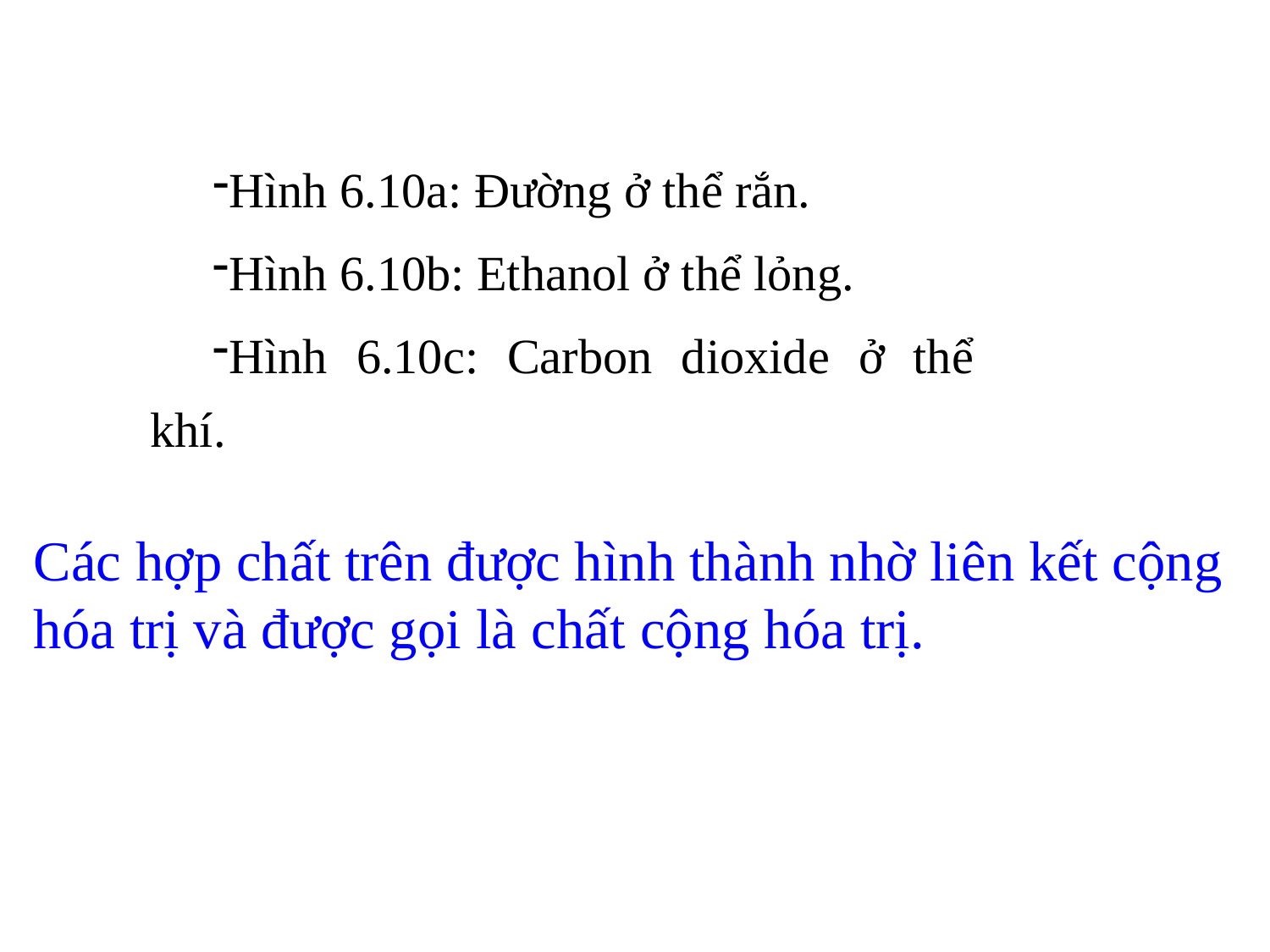

Hình 6.10a: Đường ở thể rắn.
Hình 6.10b: Ethanol ở thể lỏng.
Hình 6.10c: Carbon dioxide ở thể khí.
Các hợp chất trên được hình thành nhờ liên kết cộng hóa trị và được gọi là chất cộng hóa trị.